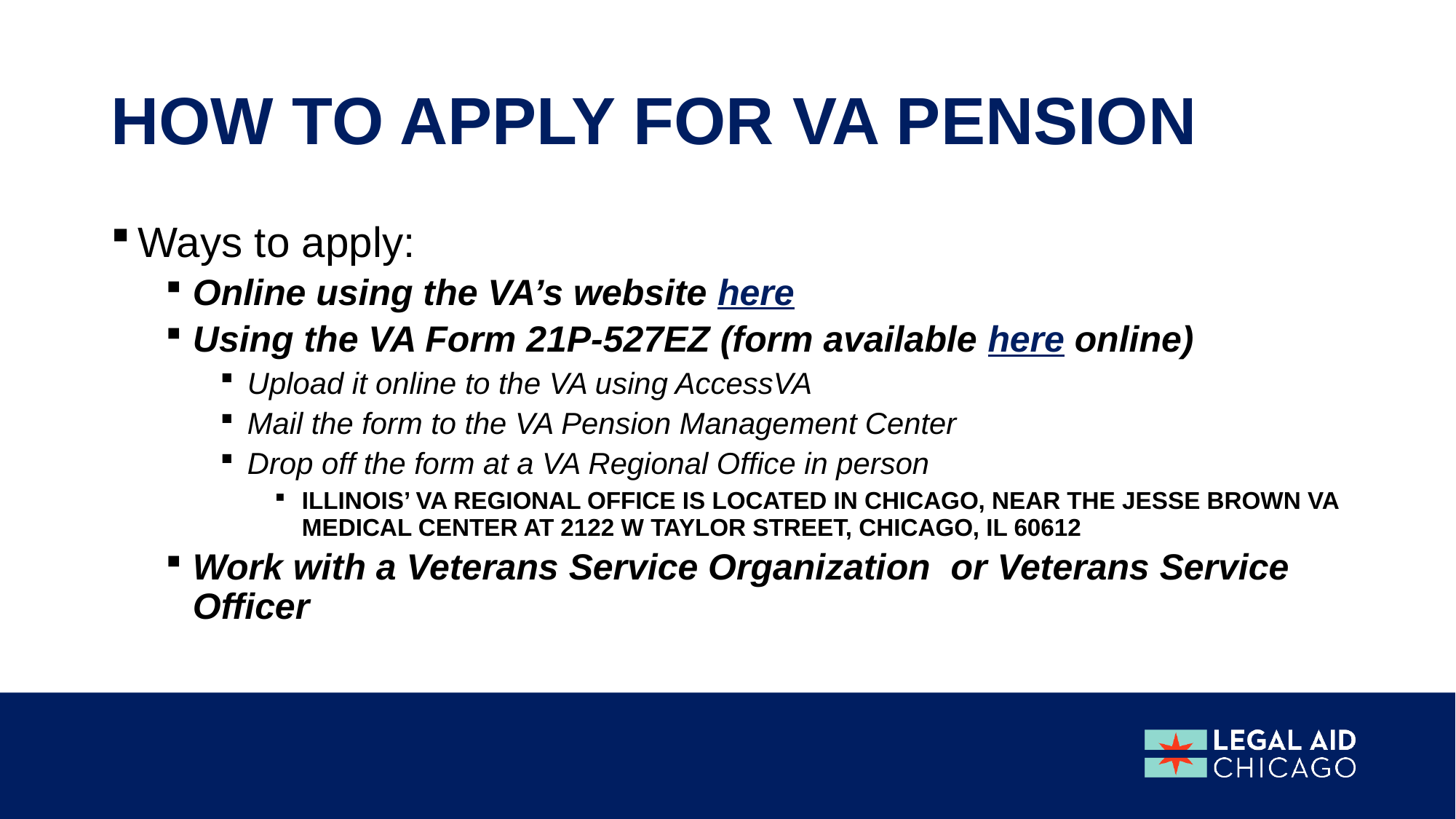

# HOW TO APPLY FOR VA PENSION
Ways to apply:
Online using the VA’s website here
Using the VA Form 21P-527EZ (form available here online)
Upload it online to the VA using AccessVA
Mail the form to the VA Pension Management Center
Drop off the form at a VA Regional Office in person
Illinois’ va regional office is located in Chicago, near the jesse brown va medical center at 2122 w taylor street, Chicago, il 60612
Work with a Veterans Service Organization  or Veterans Service Officer